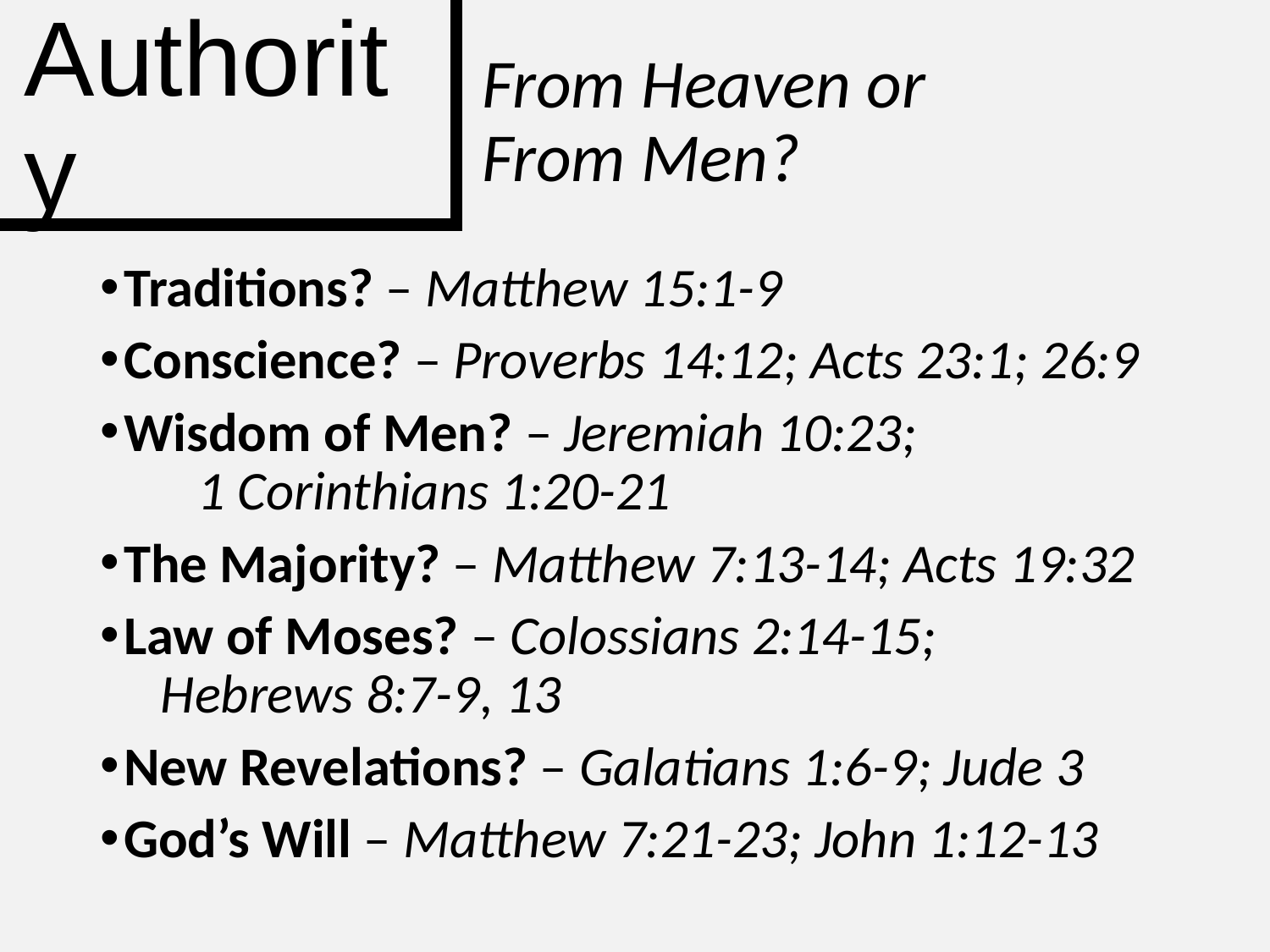

# Authority
From Heaven or              From Men?
Traditions? – Matthew 15:1-9
Conscience? – Proverbs 14:12; Acts 23:1; 26:9
Wisdom of Men? – Jeremiah 10:23;                           1 Corinthians 1:20-21
The Majority? – Matthew 7:13-14; Acts 19:32
Law of Moses? – Colossians 2:14-15;                       Hebrews 8:7-9, 13
New Revelations? – Galatians 1:6-9; Jude 3
God’s Will – Matthew 7:21-23; John 1:12-13